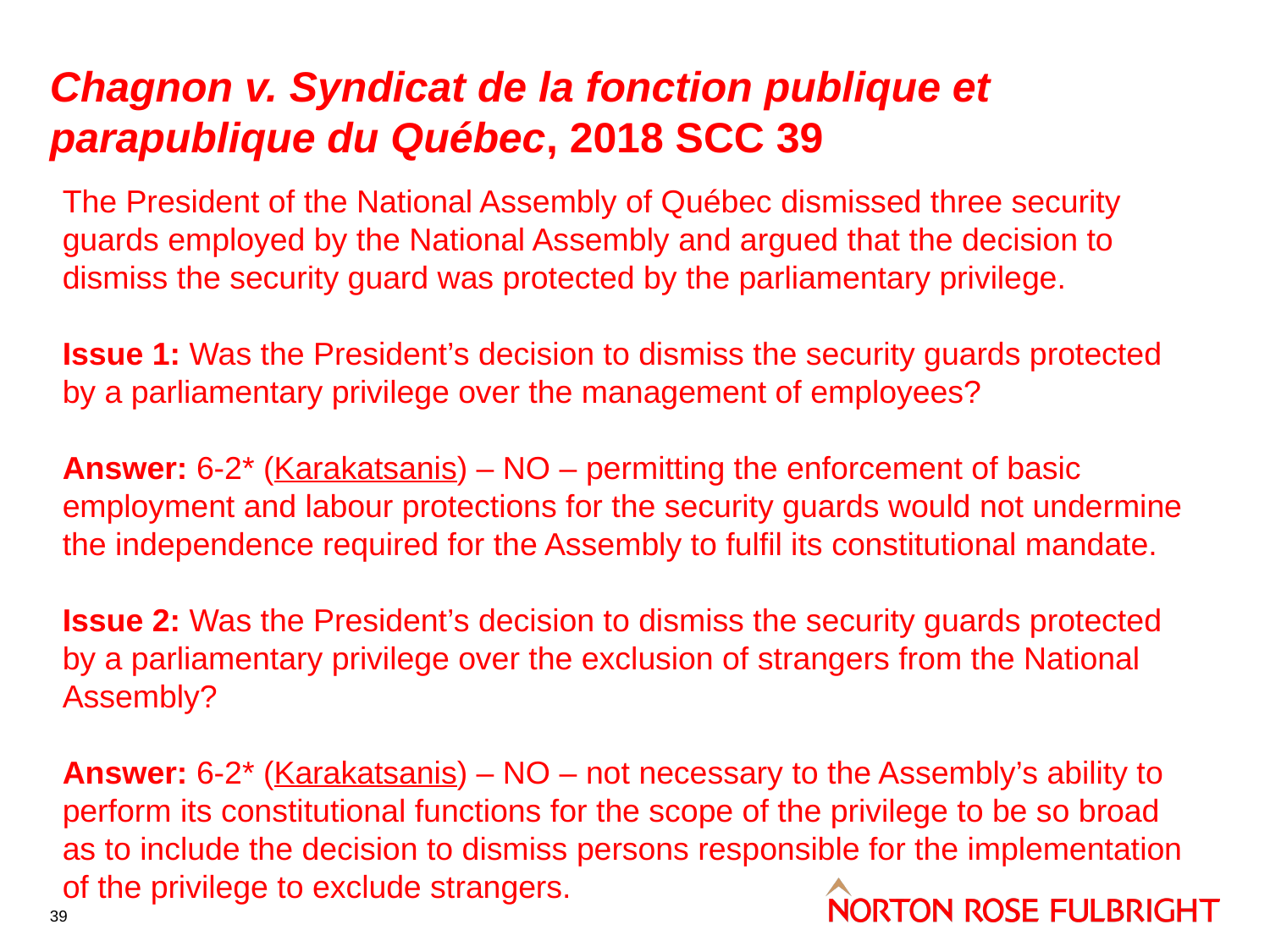

# Chagnon v. Syndicat de la fonction publique et parapublique du Québec, 2018 SCC 39
The President of the National Assembly of Québec dismissed three security guards employed by the National Assembly and argued that the decision to dismiss the security guard was protected by the parliamentary privilege.

Issue 1: Was the President’s decision to dismiss the security guards protected by a parliamentary privilege over the management of employees?

Answer: 6-2* (Karakatsanis) – NO – permitting the enforcement of basic employment and labour protections for the security guards would not undermine the independence required for the Assembly to fulfil its constitutional mandate.

Issue 2: Was the President’s decision to dismiss the security guards protected by a parliamentary privilege over the exclusion of strangers from the National Assembly?

Answer: 6-2* (Karakatsanis) – NO – not necessary to the Assembly’s ability to perform its constitutional functions for the scope of the privilege to be so broad as to include the decision to dismiss persons responsible for the implementation of the privilege to exclude strangers.

39